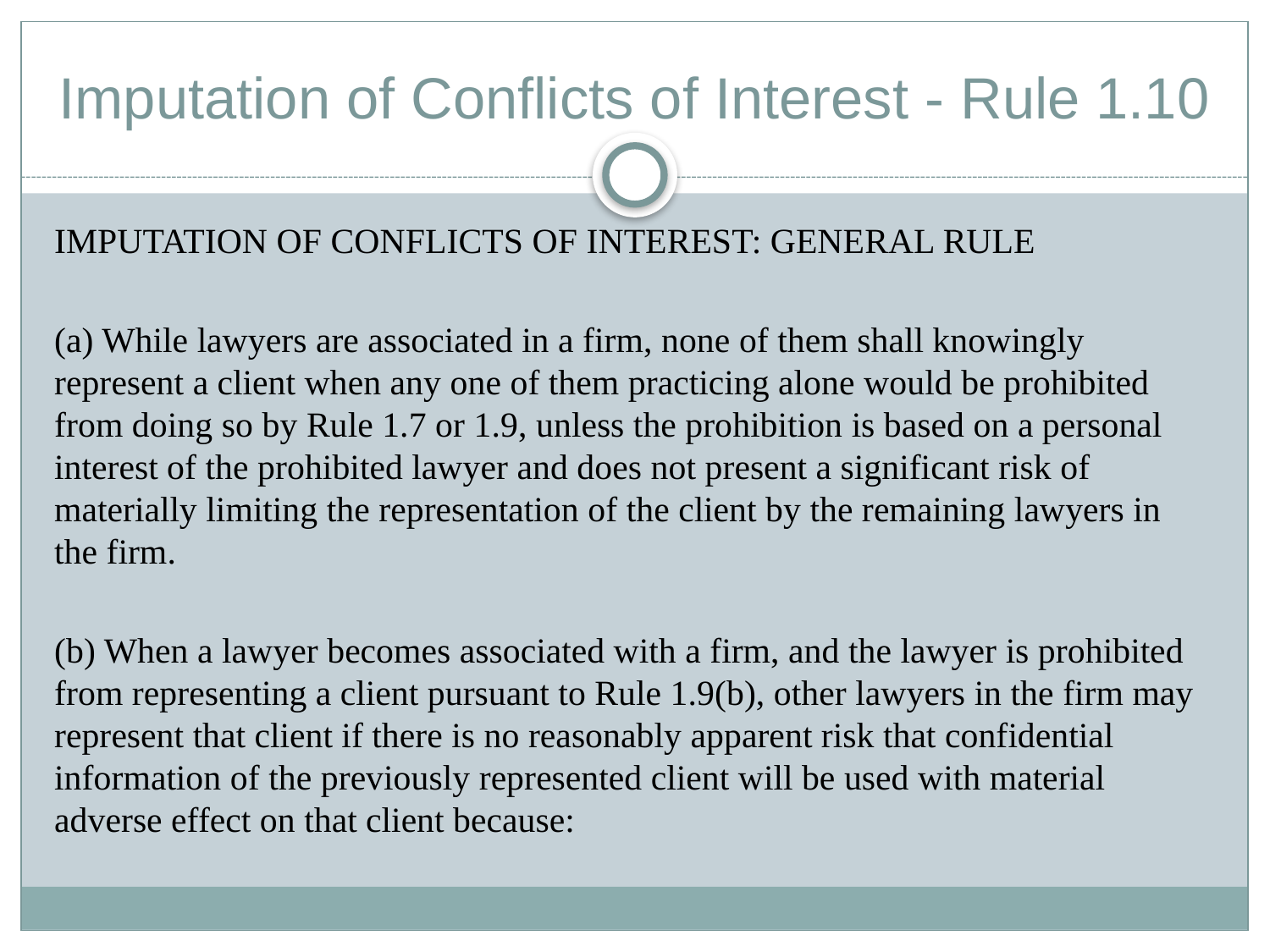

# Imputation of Conflicts of Interest - Rule 1.10
IMPUTATION OF CONFLICTS OF INTEREST: GENERAL RULE

(a) While lawyers are associated in a firm, none of them shall knowingly represent a client when any one of them practicing alone would be prohibited from doing so by Rule 1.7 or 1.9, unless the prohibition is based on a personal interest of the prohibited lawyer and does not present a significant risk of materially limiting the representation of the client by the remaining lawyers in the firm.

(b) When a lawyer becomes associated with a firm, and the lawyer is prohibited from representing a client pursuant to Rule 1.9(b), other lawyers in the firm may represent that client if there is no reasonably apparent risk that confidential information of the previously represented client will be used with material adverse effect on that client because: